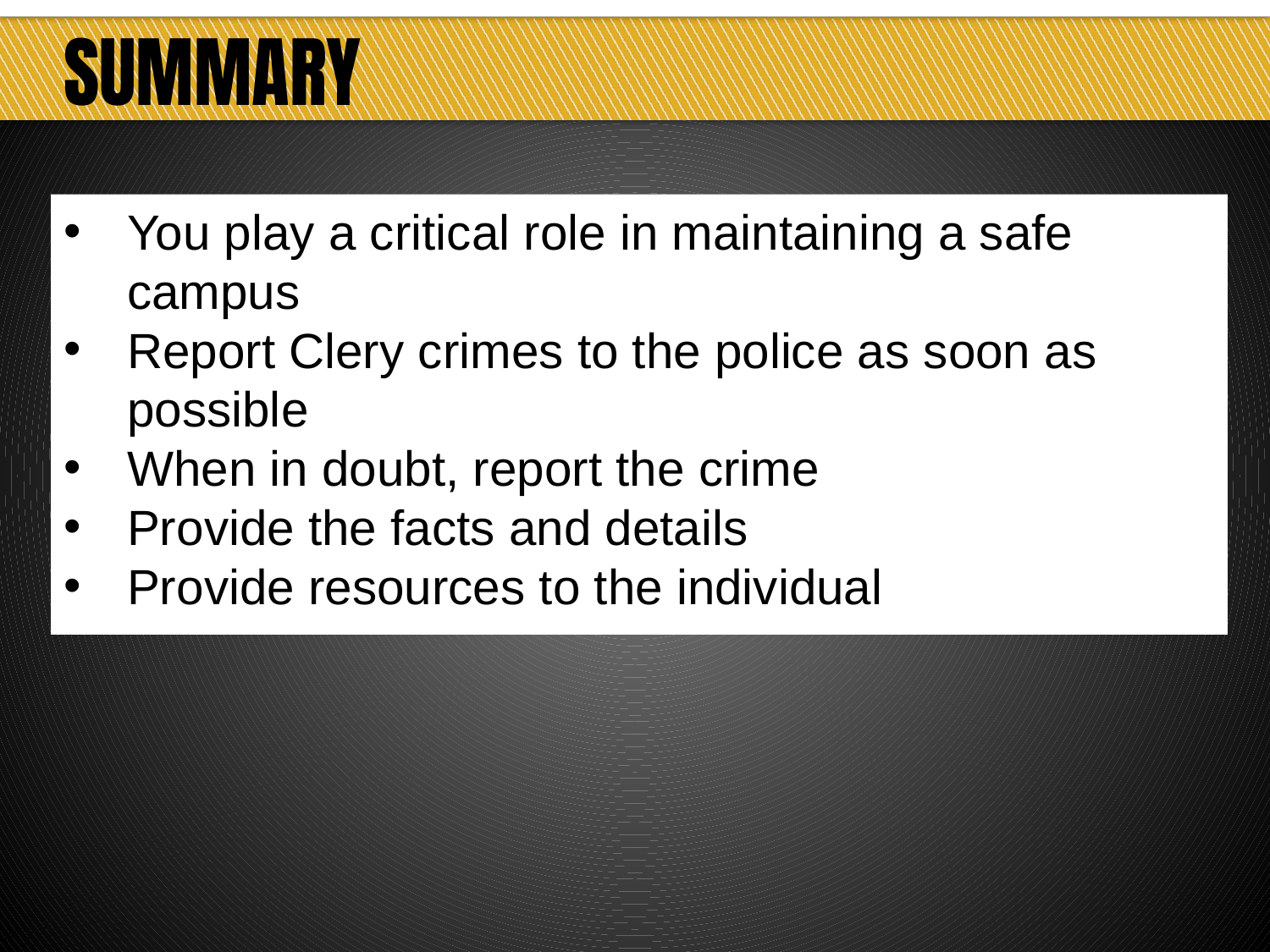

# Summary
You play a critical role in maintaining a safe campus
Report Clery crimes to the police as soon as possible
When in doubt, report the crime
Provide the facts and details
Provide resources to the individual